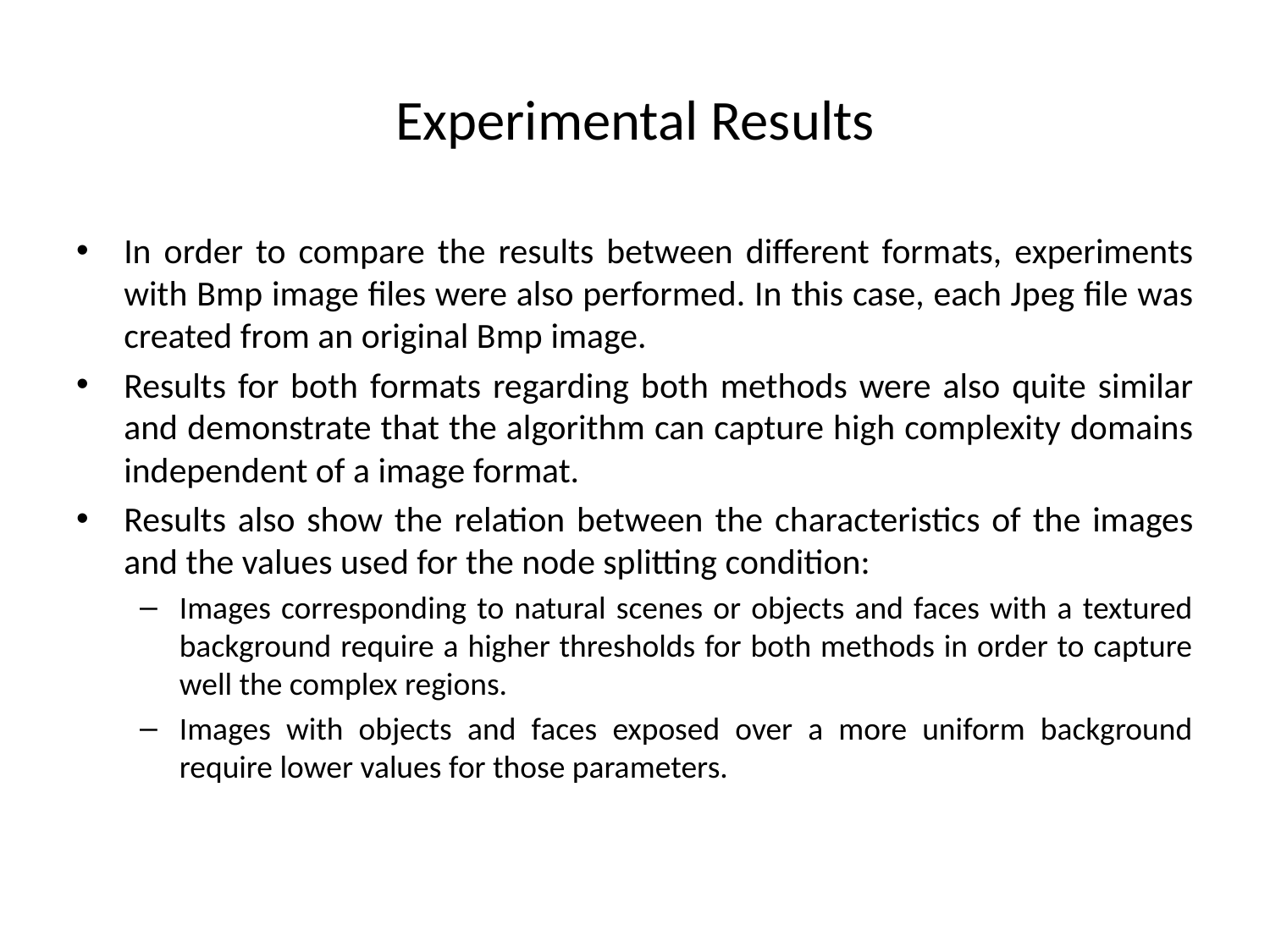

# Experimental Results
In order to compare the results between different formats, experiments with Bmp image files were also performed. In this case, each Jpeg file was created from an original Bmp image.
Results for both formats regarding both methods were also quite similar and demonstrate that the algorithm can capture high complexity domains independent of a image format.
Results also show the relation between the characteristics of the images and the values used for the node splitting condition:
Images corresponding to natural scenes or objects and faces with a textured background require a higher thresholds for both methods in order to capture well the complex regions.
Images with objects and faces exposed over a more uniform background require lower values for those parameters.